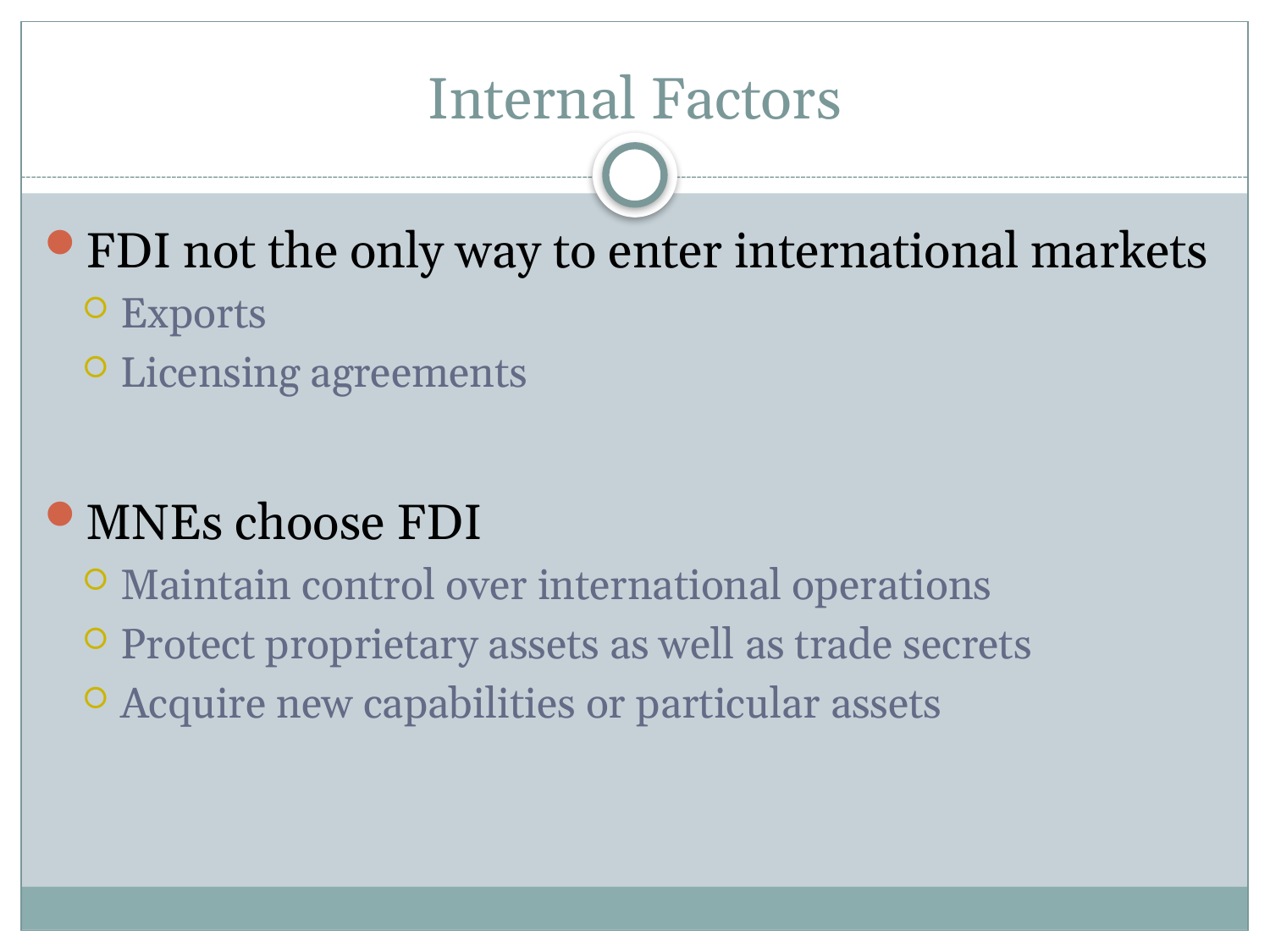

# Internal Factors
FDI not the only way to enter international markets
Exports
Licensing agreements

MNEs choose FDI
Maintain control over international operations
Protect proprietary assets as well as trade secrets
Acquire new capabilities or particular assets